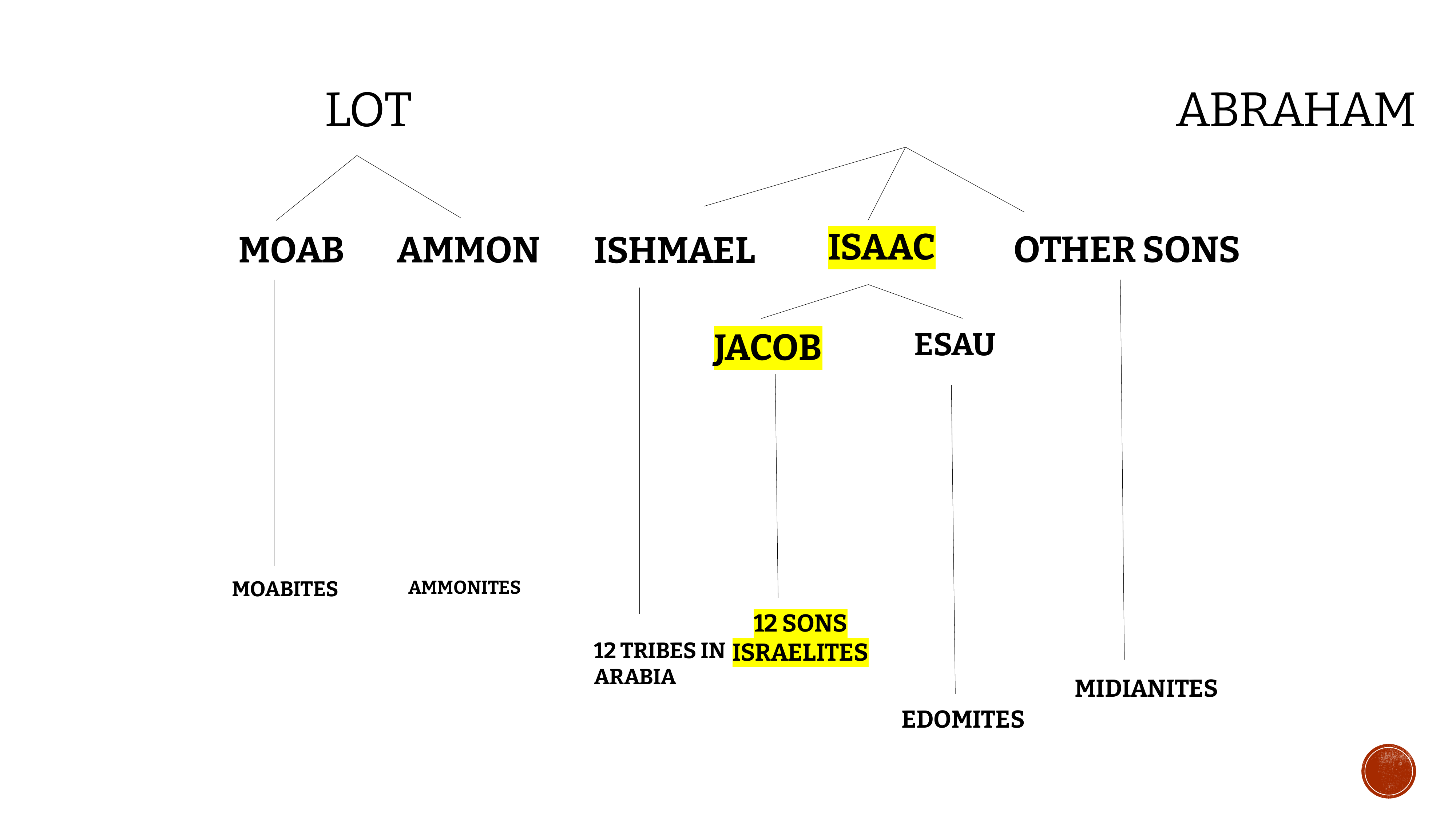

Abraham
LOT
Isaac
Other sons
MOAB        AMMON
Ishmael
Esau
Jacob
Moabites
ammonites
12 sons
israelites
12 tribes in arabia
MIDIANITES
Edomites